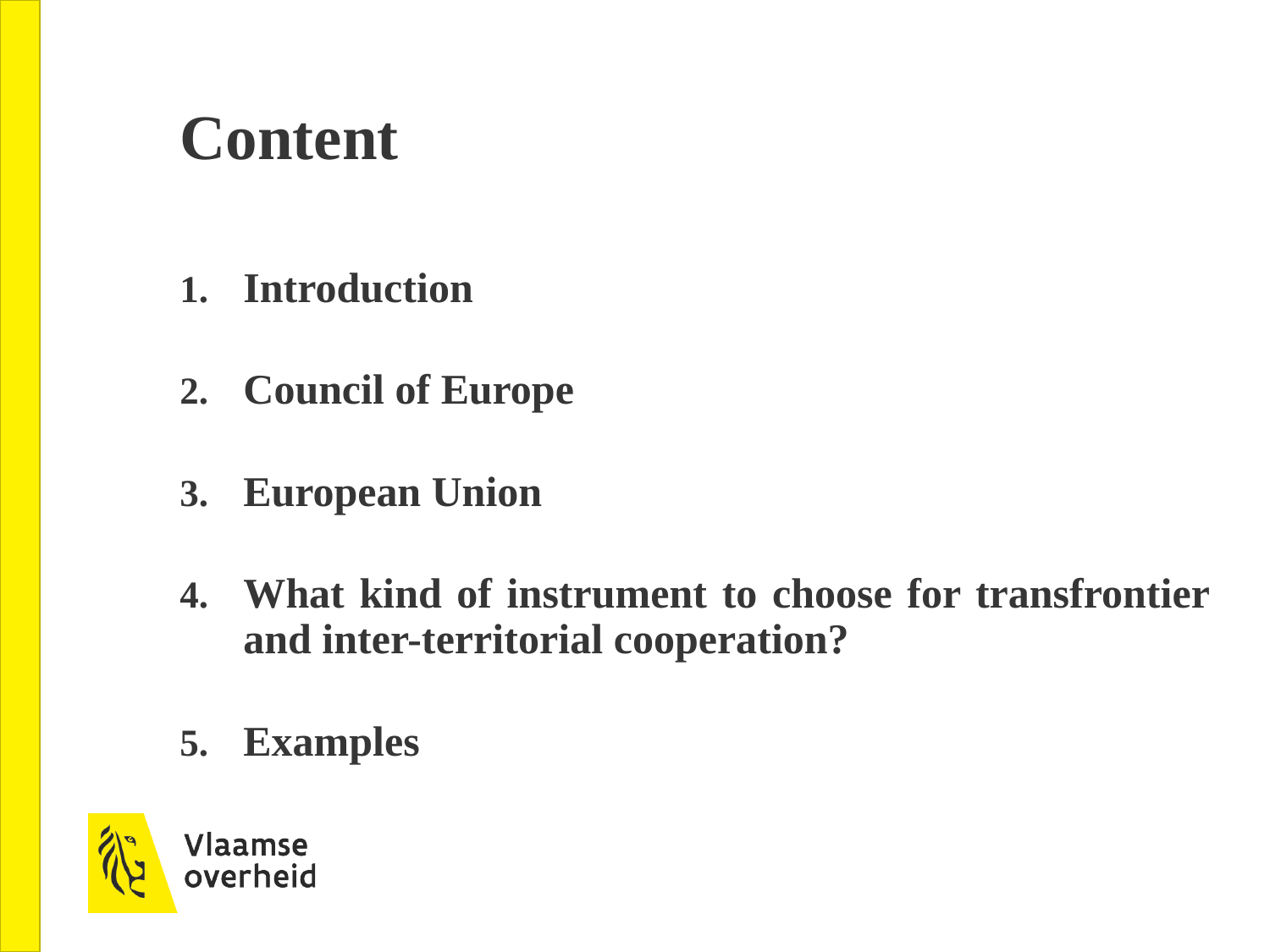

# Content
Introduction

Council of Europe

European Union

What kind of instrument to choose for transfrontier and inter-territorial cooperation?

Examples